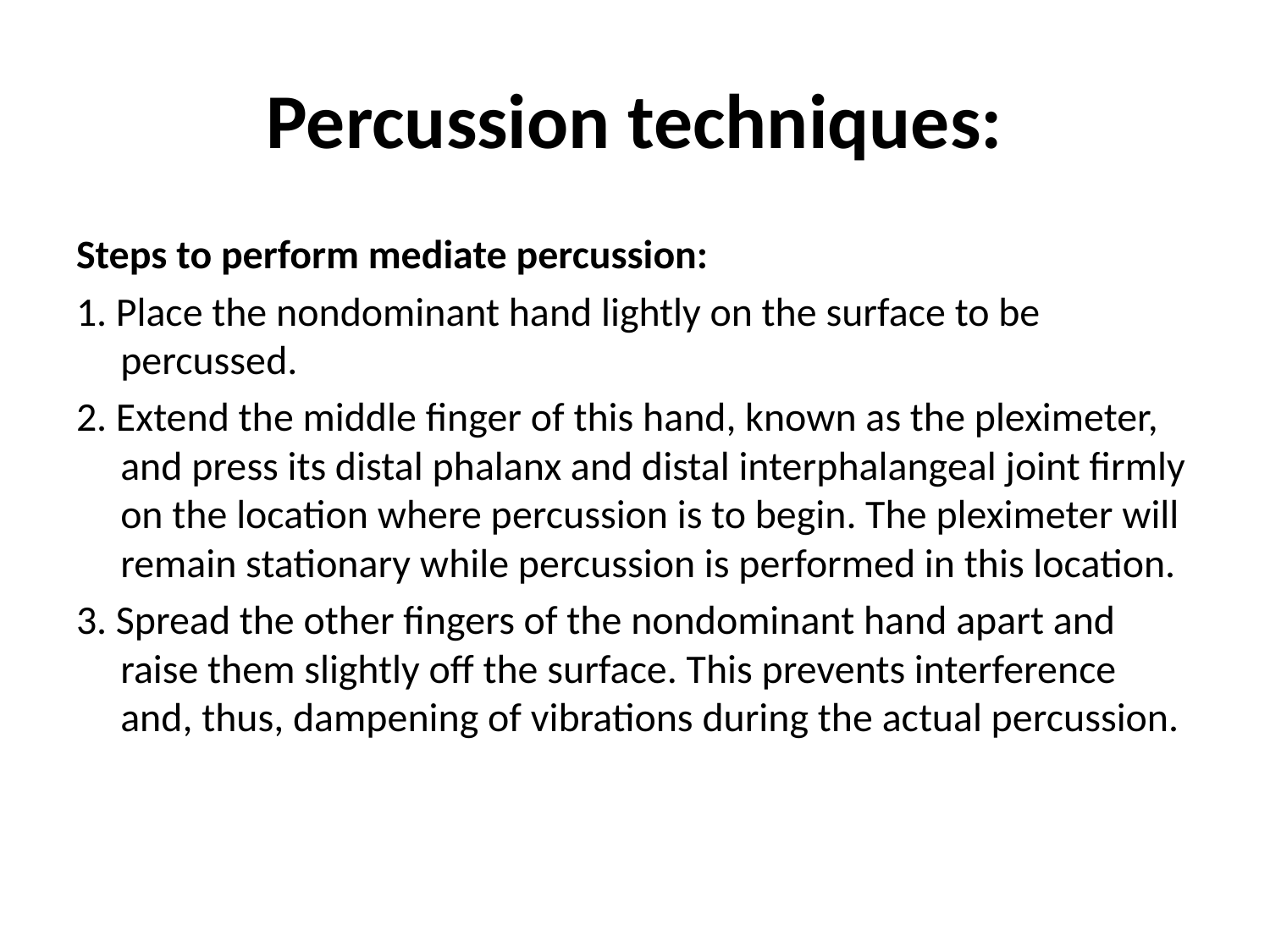

# Percussion techniques:
Steps to perform mediate percussion:
1. Place the nondominant hand lightly on the surface to be percussed.
2. Extend the middle finger of this hand, known as the pleximeter, and press its distal phalanx and distal interphalangeal joint firmly on the location where percussion is to begin. The pleximeter will remain stationary while percussion is performed in this location.
3. Spread the other fingers of the nondominant hand apart and raise them slightly off the surface. This prevents interference and, thus, dampening of vibrations during the actual percussion.